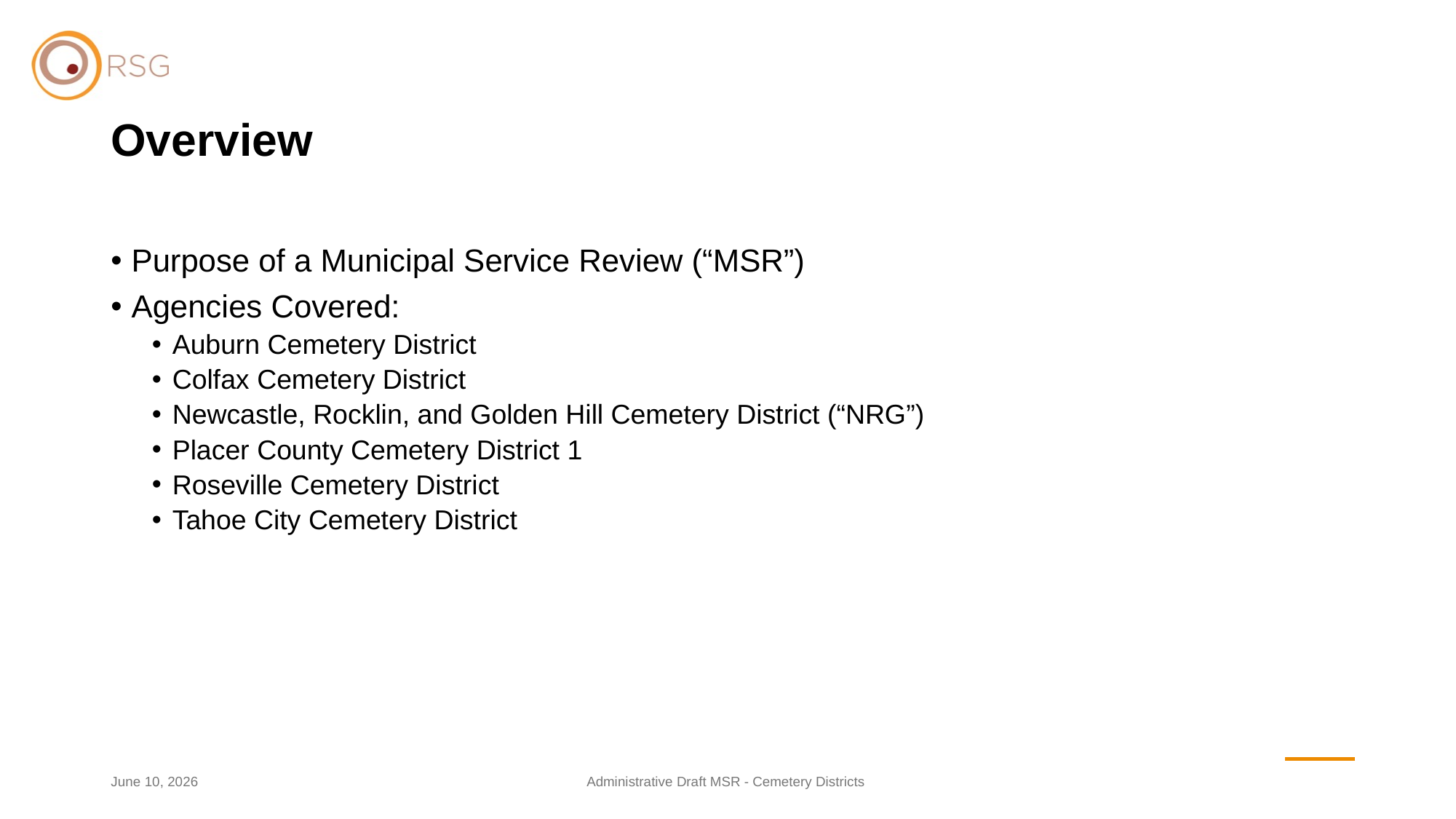

# Overview

Purpose of a Municipal Service Review (“MSR”)
Agencies Covered:
Auburn Cemetery District
Colfax Cemetery District
Newcastle, Rocklin, and Golden Hill Cemetery District (“NRG”)
Placer County Cemetery District 1
Roseville Cemetery District
Tahoe City Cemetery District

June 10, 2026
Administrative Draft MSR - Cemetery Districts